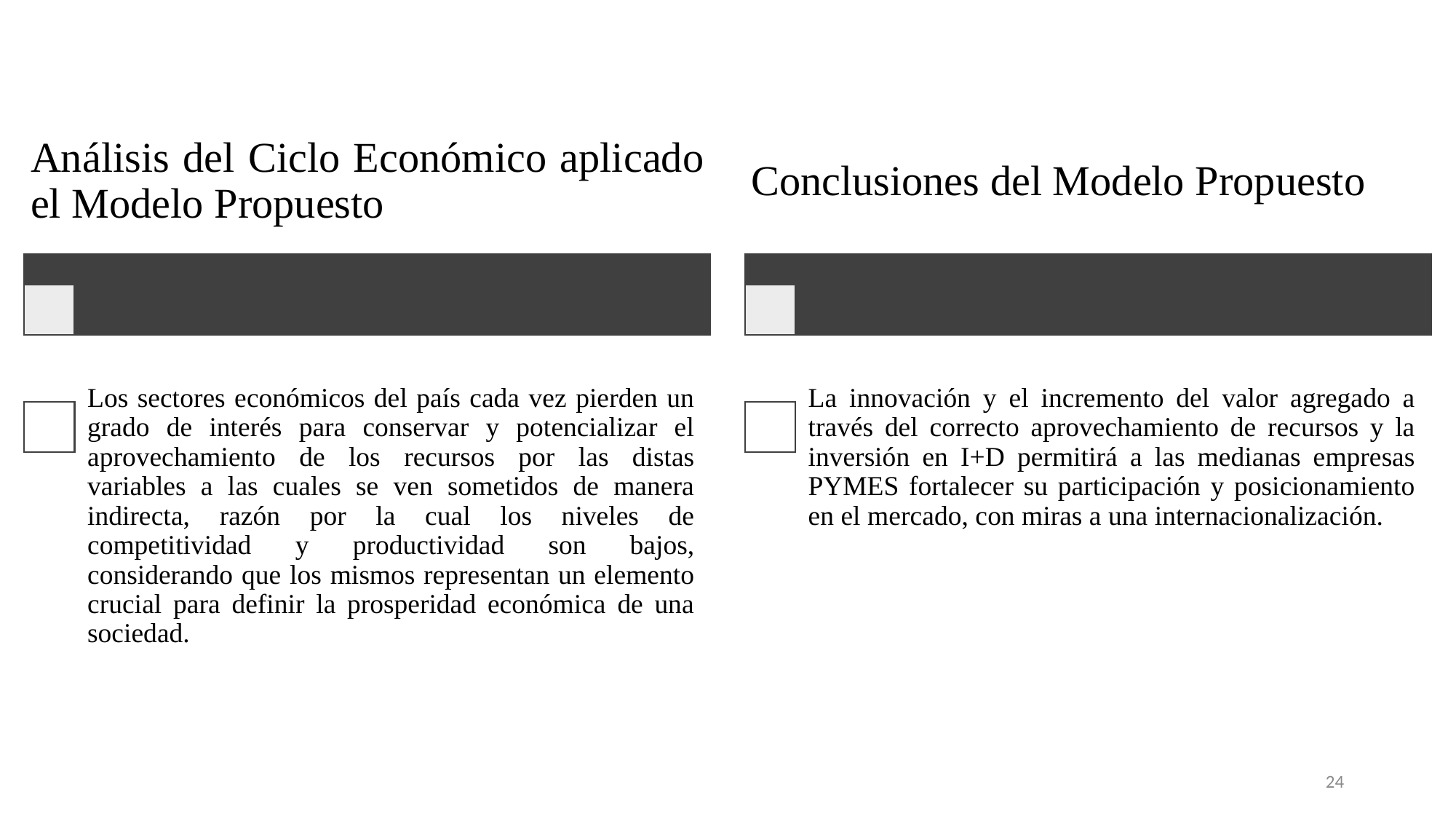

Análisis del Ciclo Económico aplicado el Modelo Propuesto
Los sectores económicos del país cada vez pierden un grado de interés para conservar y potencializar el aprovechamiento de los recursos por las distas variables a las cuales se ven sometidos de manera indirecta, razón por la cual los niveles de competitividad y productividad son bajos, considerando que los mismos representan un elemento crucial para definir la prosperidad económica de una sociedad.
Conclusiones del Modelo Propuesto
La innovación y el incremento del valor agregado a través del correcto aprovechamiento de recursos y la inversión en I+D permitirá a las medianas empresas PYMES fortalecer su participación y posicionamiento en el mercado, con miras a una internacionalización.
24